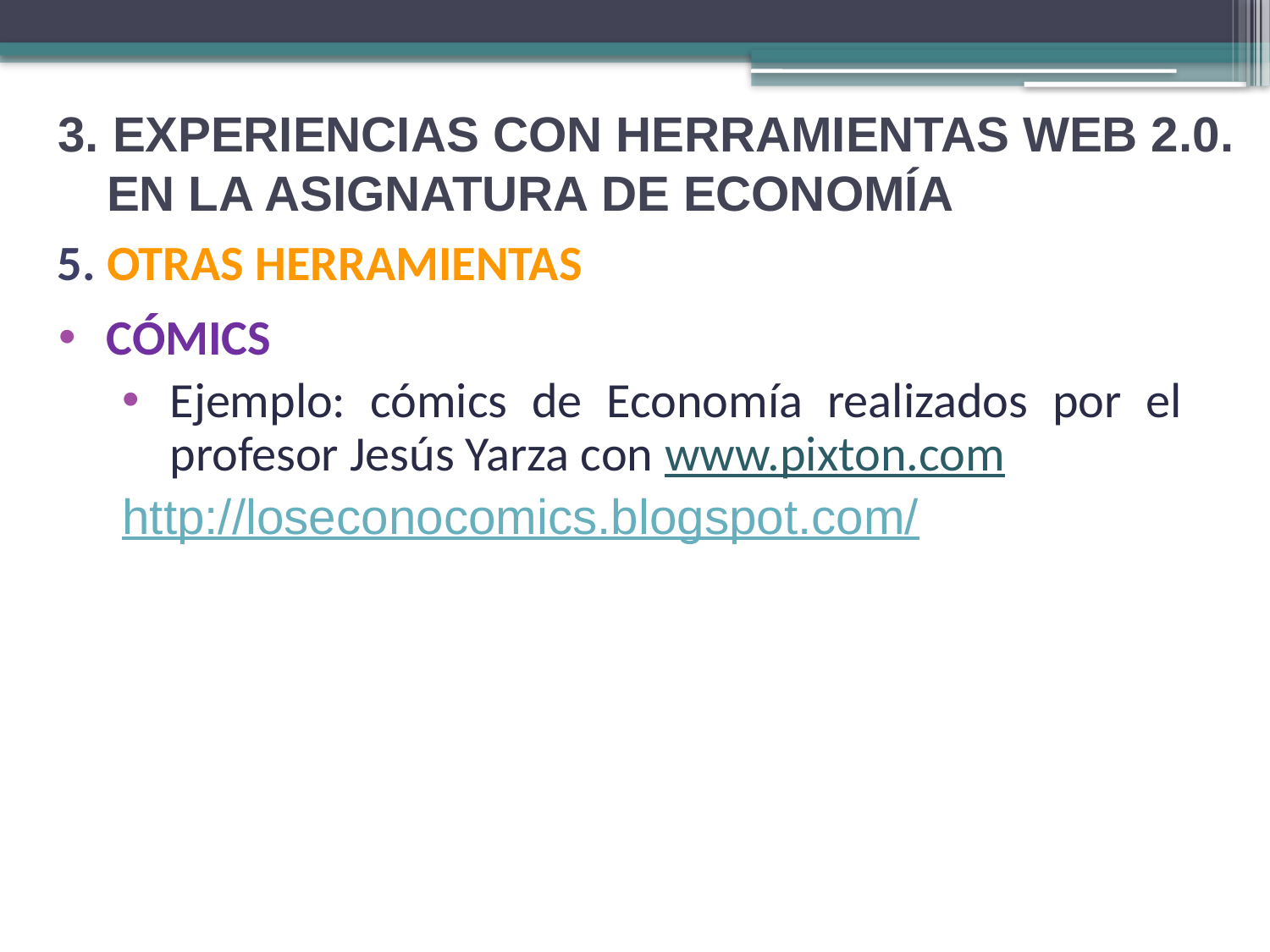

# 3. EXPERIENCIAS CON HERRAMIENTAS WEB 2.0. EN LA ASIGNATURA DE ECONOMÍA
5. OTRAS HERRAMIENTAS
CÓMICS
Ejemplo: cómics de Economía realizados por el profesor Jesús Yarza con www.pixton.com
http://loseconocomics.blogspot.com/